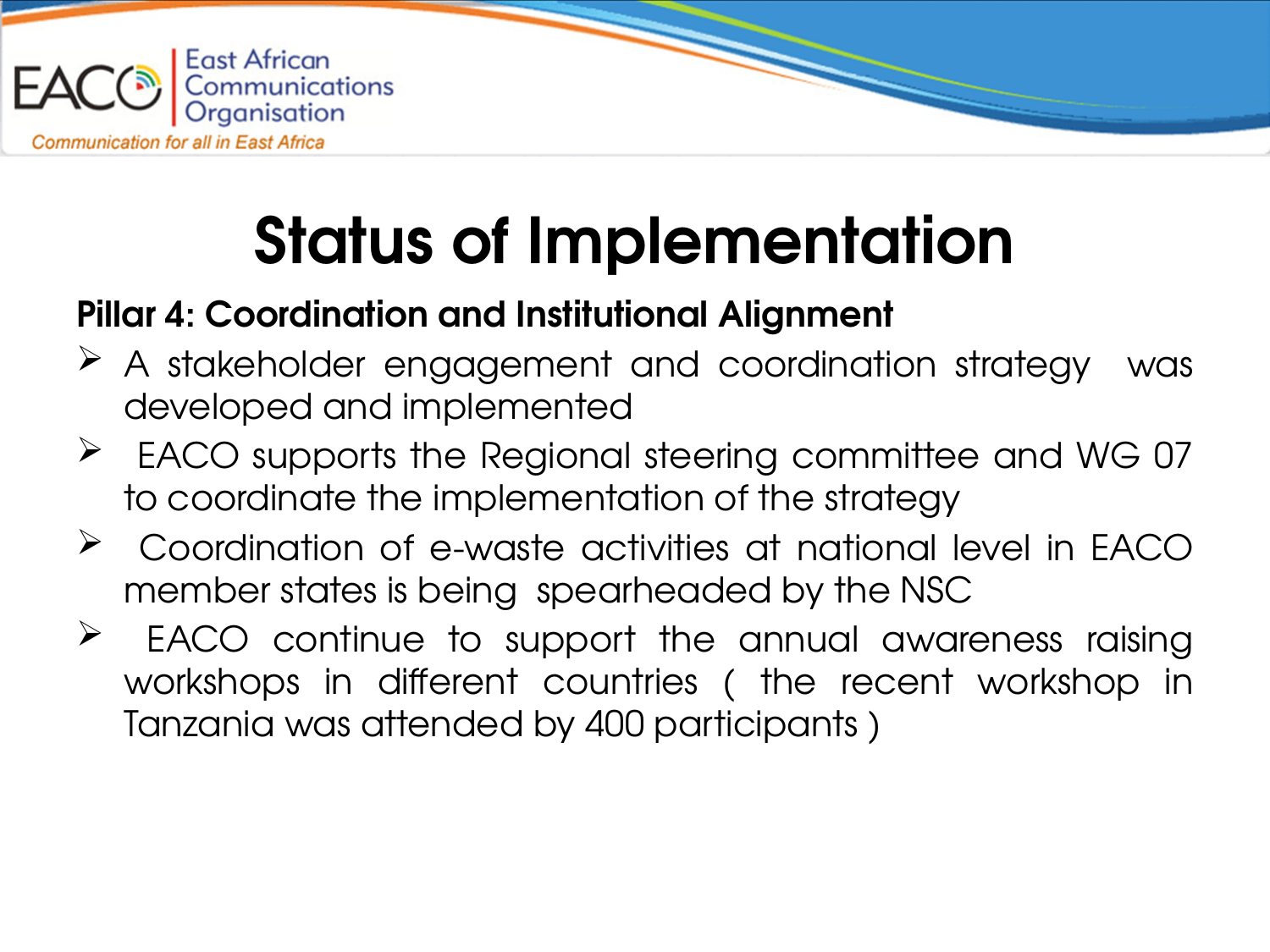

# Status of Implementation
Pillar 4: Coordination and Institutional Alignment
A stakeholder engagement and coordination strategy  was developed and implemented
 EACO supports the Regional steering committee and WG 07 to coordinate the implementation of the strategy
 Coordination of e-waste activities at national level in EACO member states is being  spearheaded by the NSC
 EACO continue to support the annual awareness raising workshops in different countries ( the recent workshop in Tanzania was attended by 400 participants )